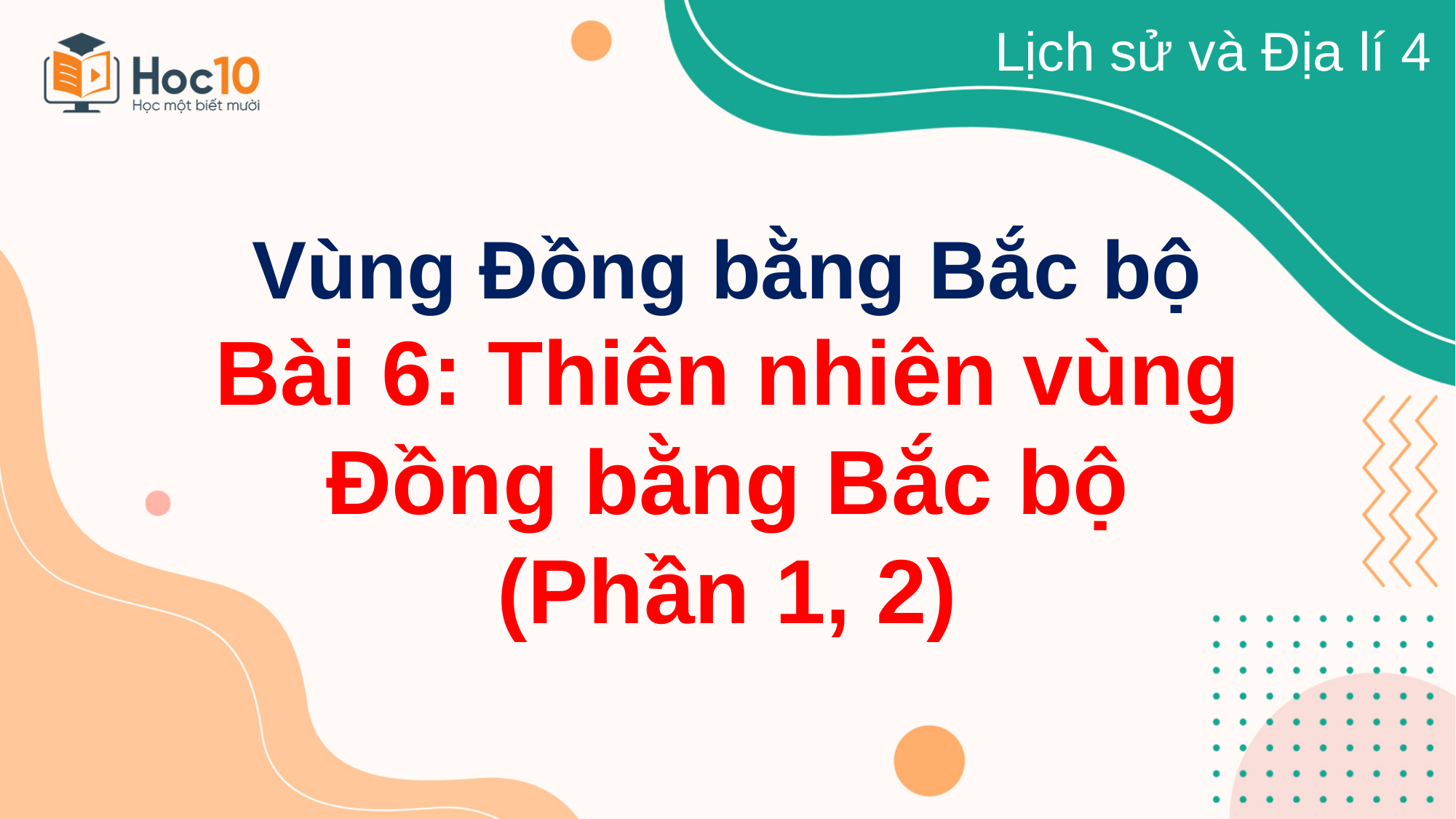

Lịch sử và Địa lí 4
Vùng Đồng bằng Bắc bộ
Bài 6: Thiên nhiên vùng Đồng bằng Bắc bộ
(Phần 1, 2)